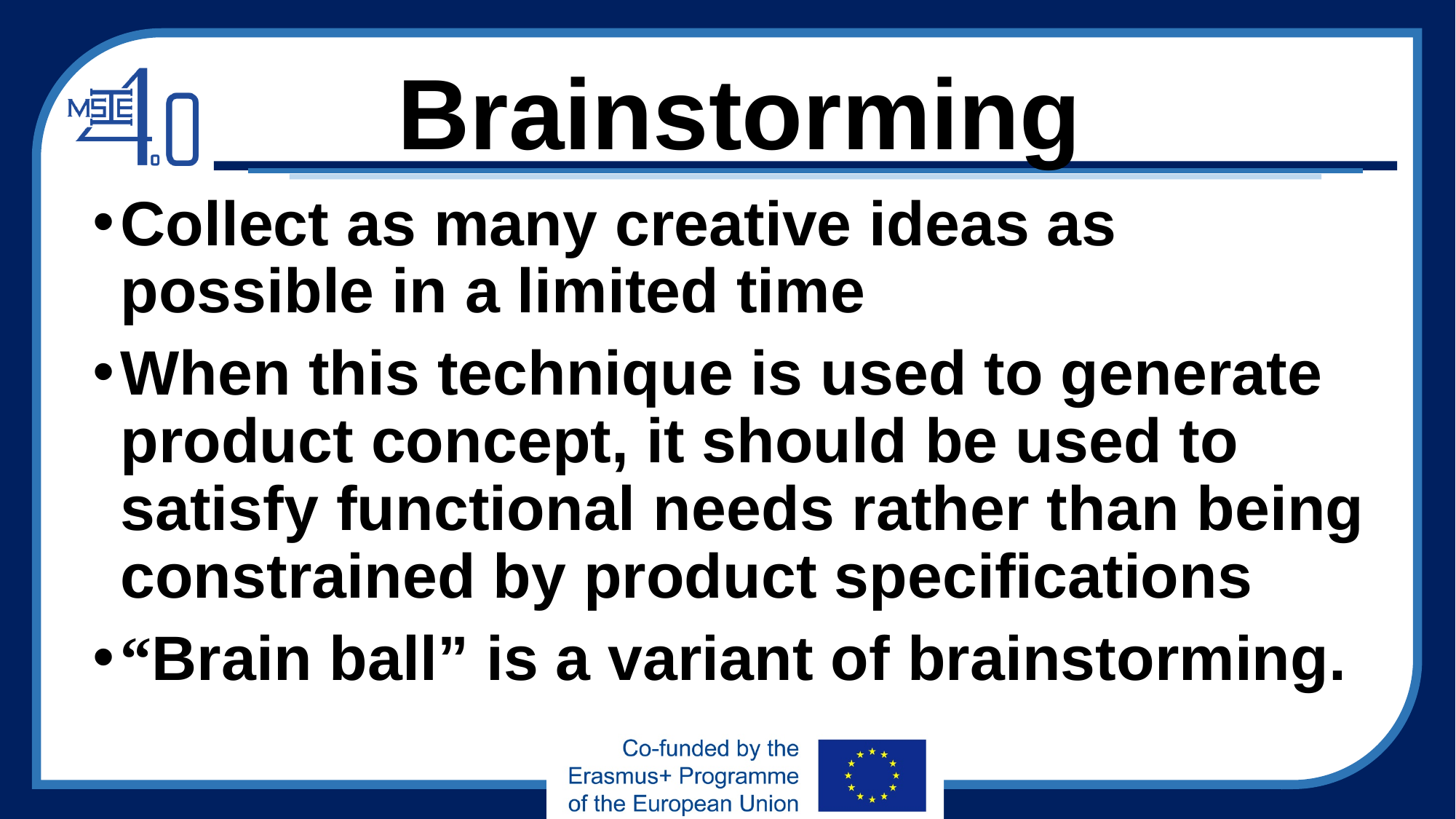

Brainstorming
Collect as many creative ideas as possible in a limited time
When this technique is used to generate product concept, it should be used to satisfy functional needs rather than being constrained by product specifications
“Brain ball” is a variant of brainstorming.